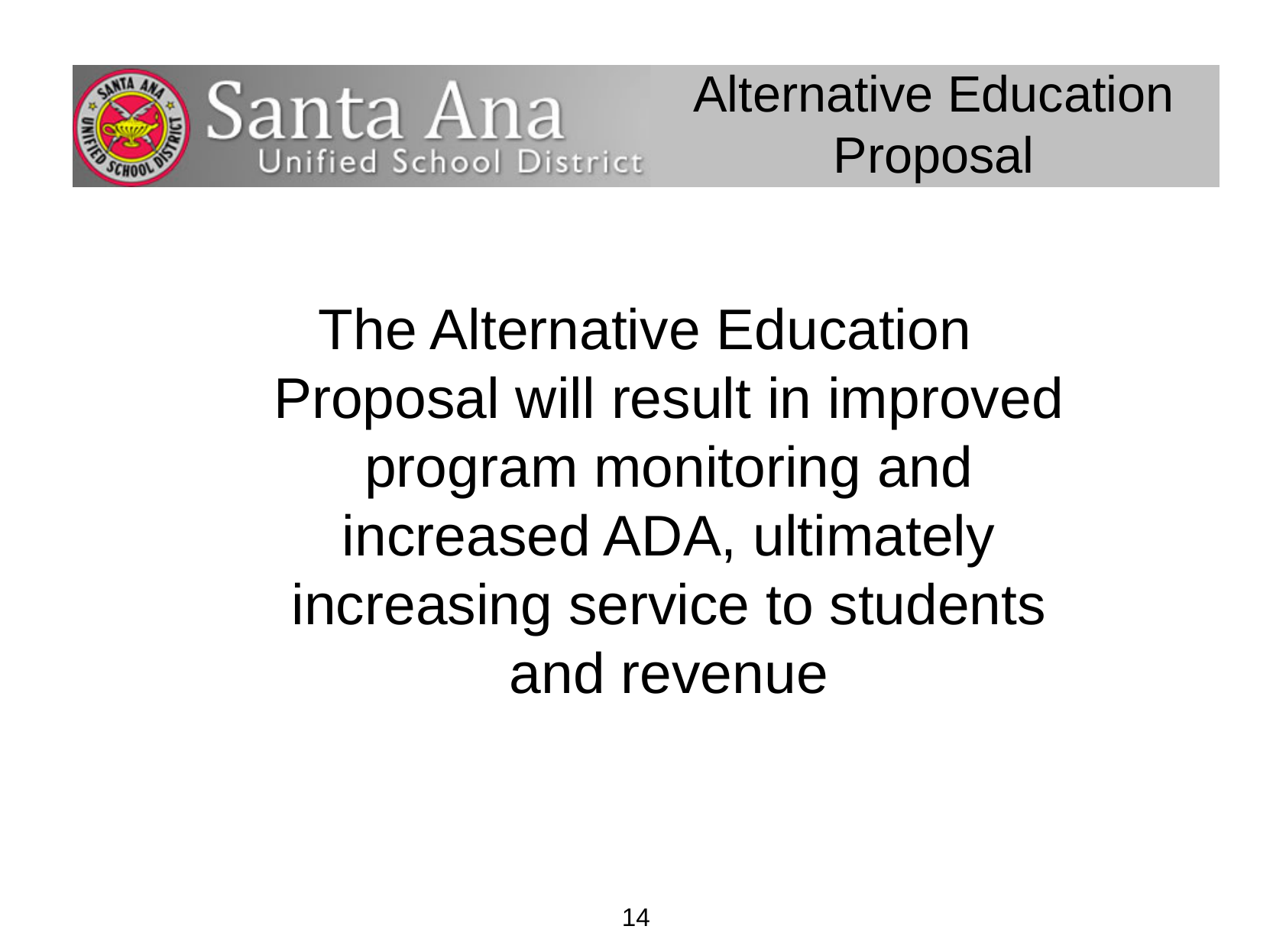

# Alternative Education Proposal
The Alternative Education Proposal will result in improved program monitoring and increased ADA, ultimately increasing service to students and revenue
14